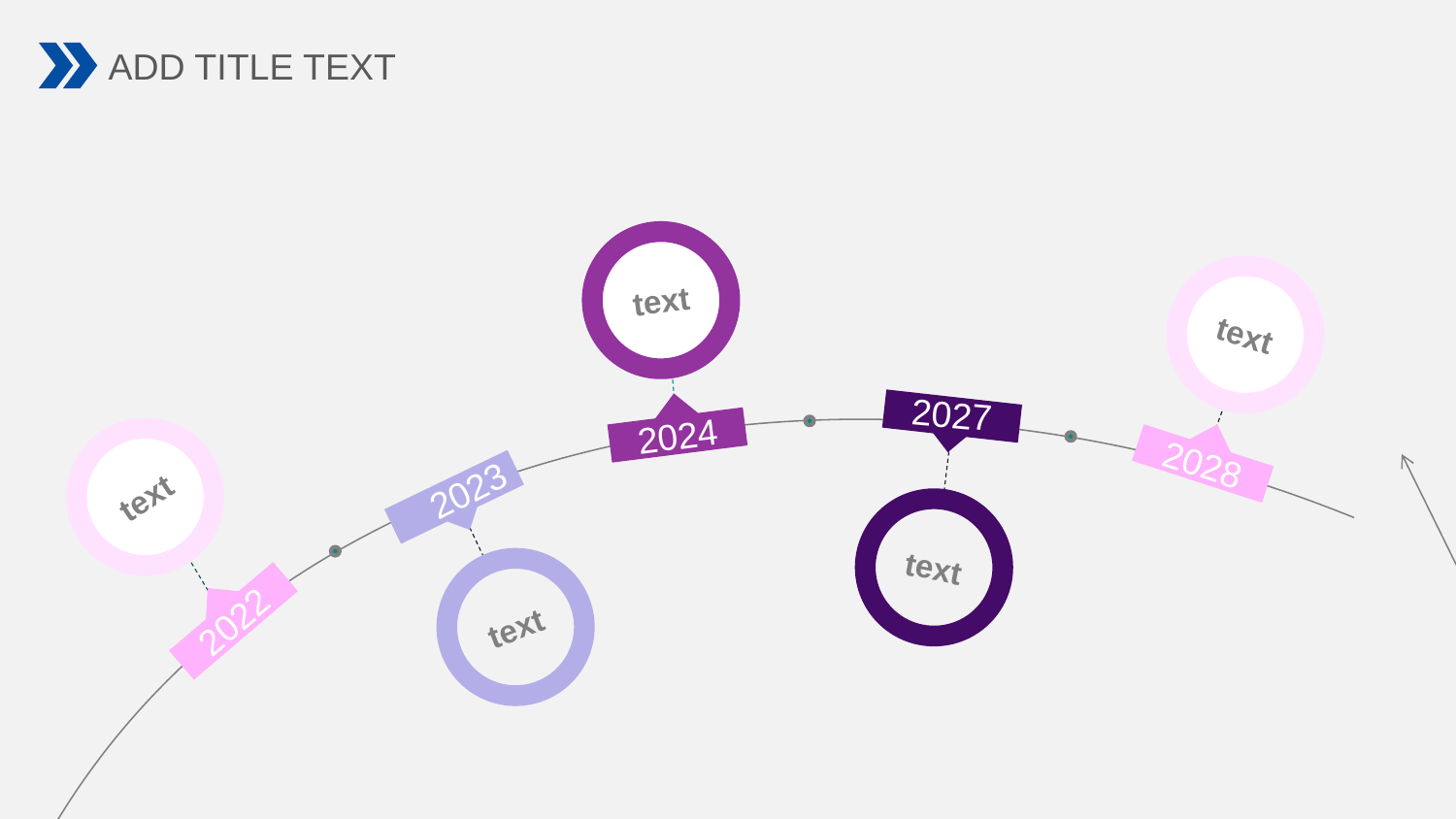

text
text

2027

2024

2028
text

2023

text

text

2022